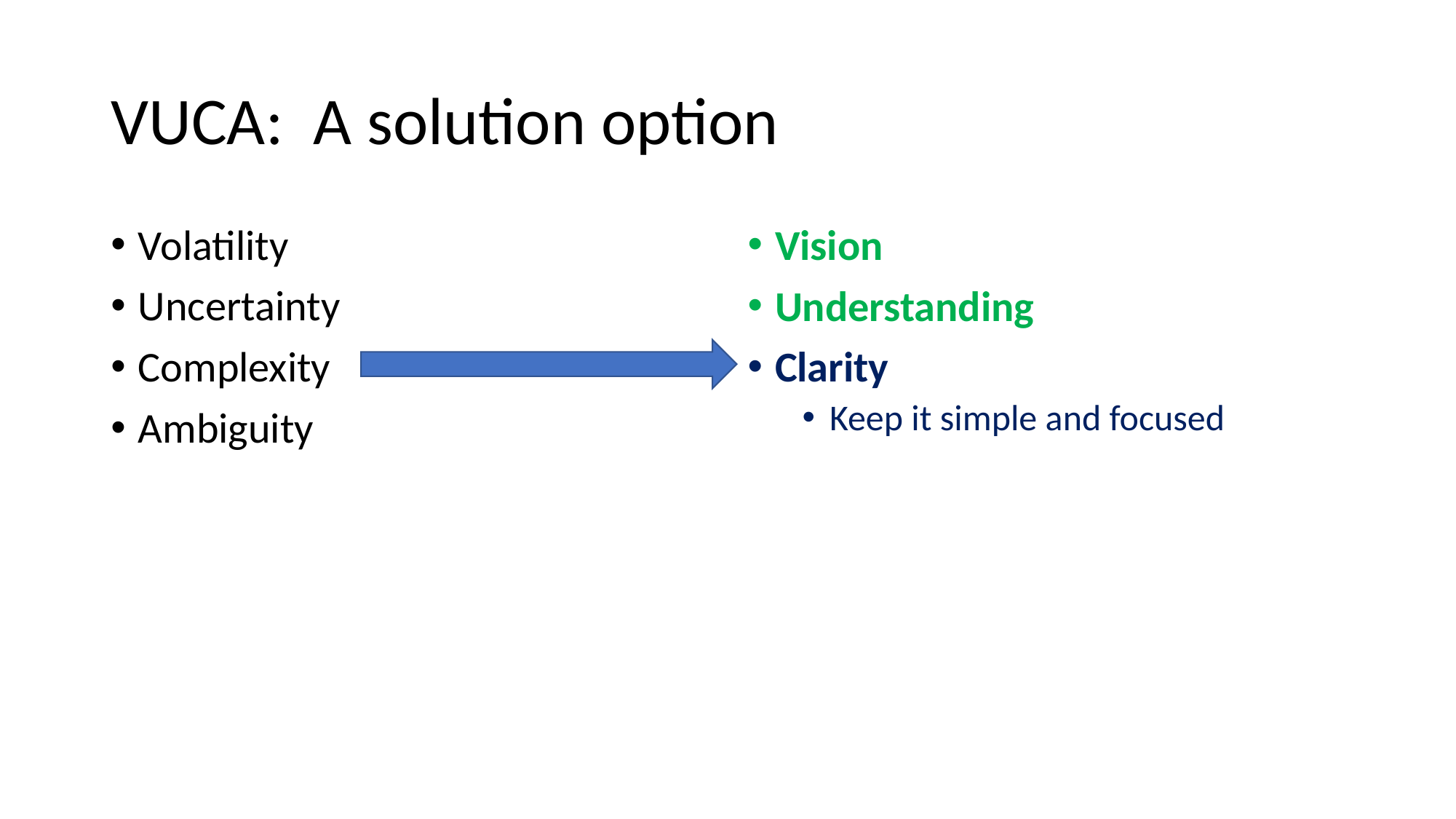

# VUCA:  A solution option
Volatility
Uncertainty
Complexity
Ambiguity
Vision
Understanding
Clarity
Keep it simple and focused